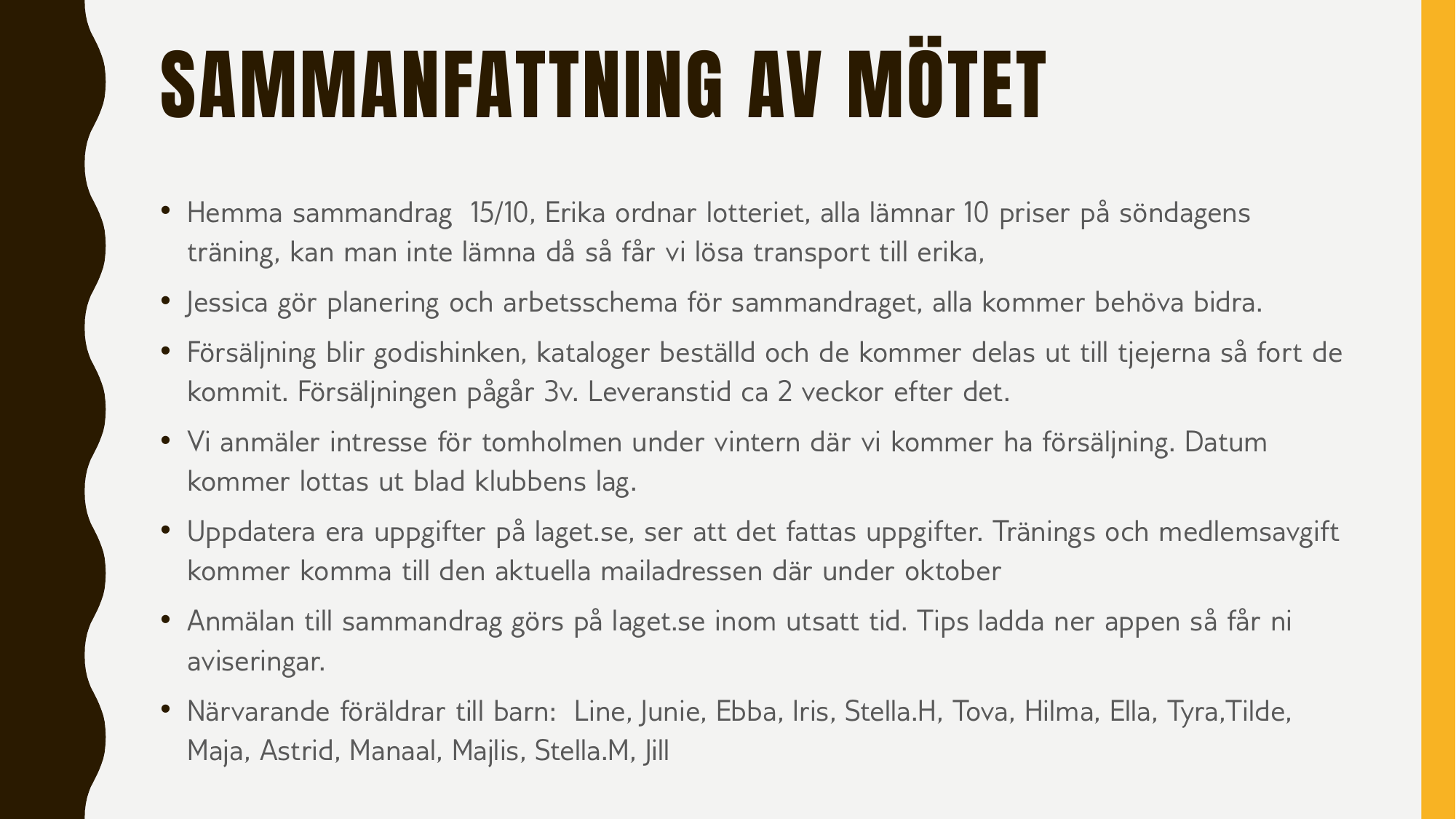

# Sammanfattning av mötet
Hemma sammandrag  15/10, Erika ordnar lotteriet, alla lämnar 10 priser på söndagens träning, kan man inte lämna då så får vi lösa transport till erika,
Jessica gör planering och arbetsschema för sammandraget, alla kommer behöva bidra.
Försäljning blir godishinken, kataloger beställd och de kommer delas ut till tjejerna så fort de kommit. Försäljningen pågår 3v. Leveranstid ca 2 veckor efter det.
Vi anmäler intresse för tomholmen under vintern där vi kommer ha försäljning. Datum kommer lottas ut blad klubbens lag.
Uppdatera era uppgifter på laget.se, ser att det fattas uppgifter. Tränings och medlemsavgift kommer komma till den aktuella mailadressen där under oktober
Anmälan till sammandrag görs på laget.se inom utsatt tid. Tips ladda ner appen så får ni aviseringar.
Närvarande föräldrar till barn:  Line, Junie, Ebba, Iris, Stella.H, Tova, Hilma, Ella, Tyra,Tilde, Maja, Astrid, Manaal, Majlis, Stella.M, Jill